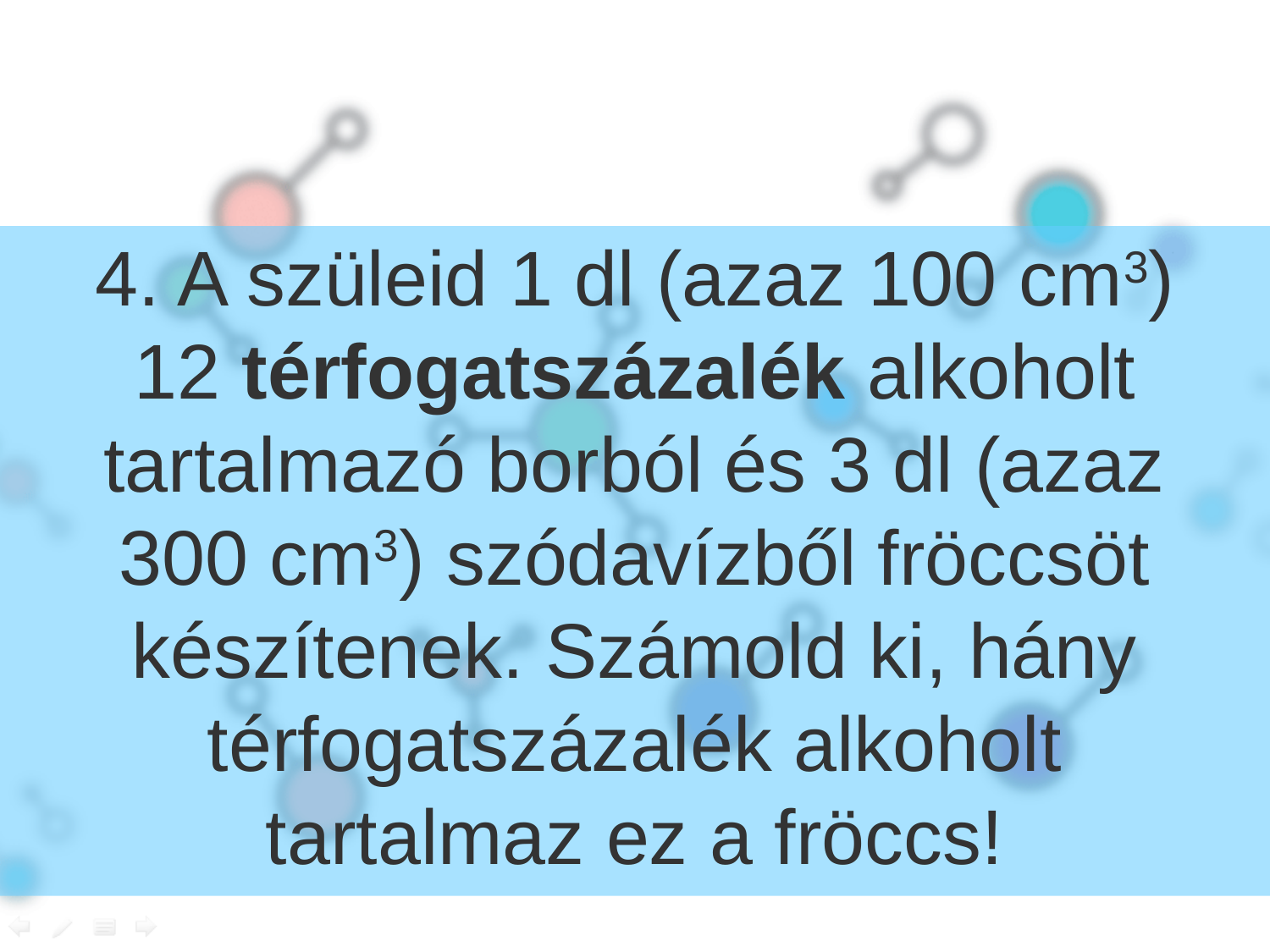

#
4. A szüleid 1 dl (azaz 100 cm3) 12 térfogatszázalék alkoholt tartalmazó borból és 3 dl (azaz 300 cm3) szódavízből fröccsöt készítenek. Számold ki, hány térfogatszázalék alkoholt tartalmaz ez a fröccs!